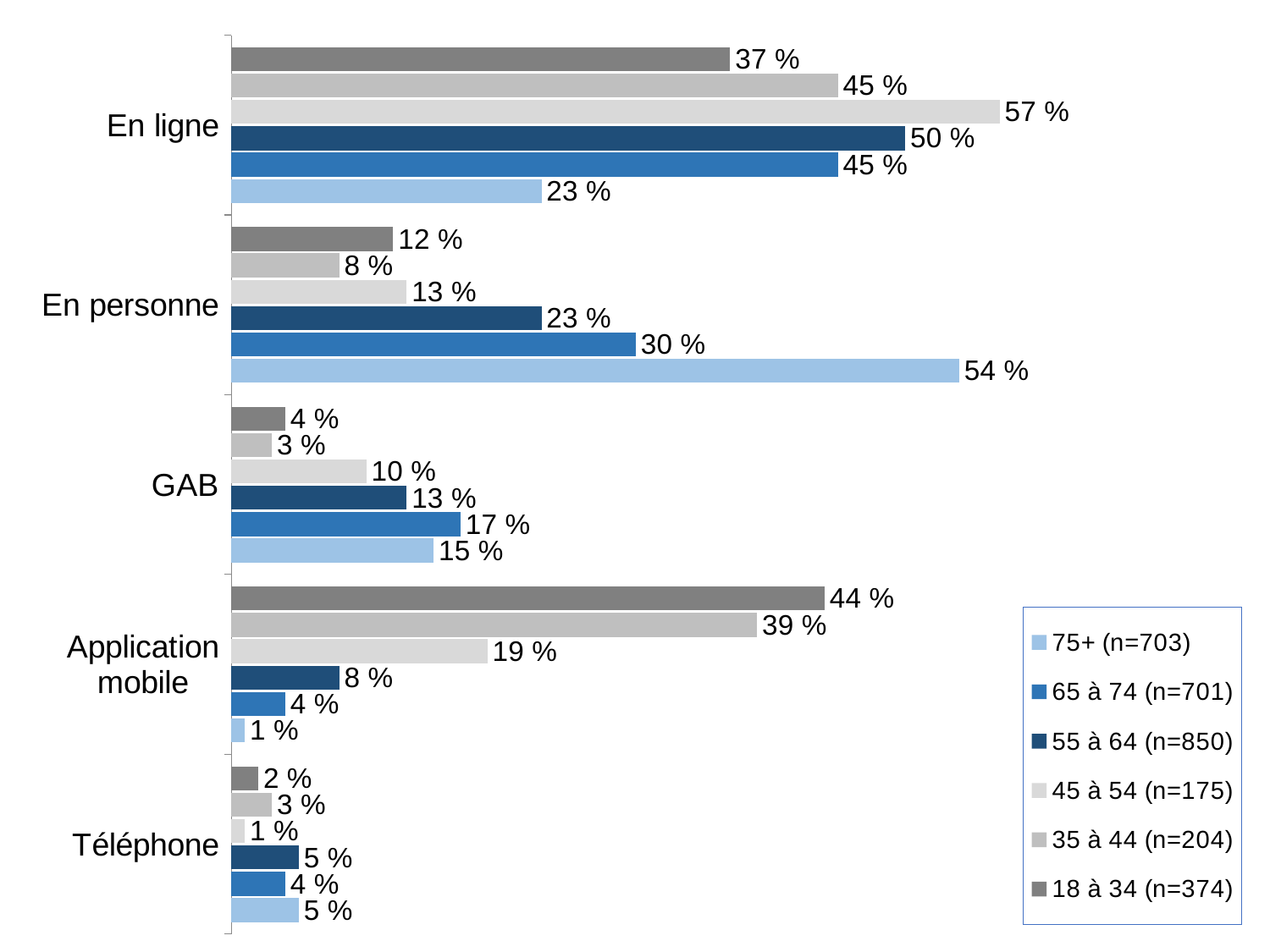

### Chart

| Category | 18 à 34 (n=374) | 35 à 44 (n=204) | 45 à 54 (n=175) | 55 à 64 (n=850) | 65 à 74 (n=701) | 75+ (n=703) |
|---|---|---|---|---|---|---|
| En ligne | 0.37 | 0.45 | 0.57 | 0.5 | 0.45 | 0.23 |
| En personne | 0.12 | 0.08 | 0.13 | 0.23 | 0.3 | 0.54 |
| GAB | 0.04 | 0.03 | 0.1 | 0.13 | 0.17 | 0.15 |
| Application mobile | 0.44 | 0.39 | 0.19 | 0.08 | 0.04 | 0.01 |
| Téléphone | 0.02 | 0.03 | 0.01 | 0.05 | 0.04 | 0.05 |